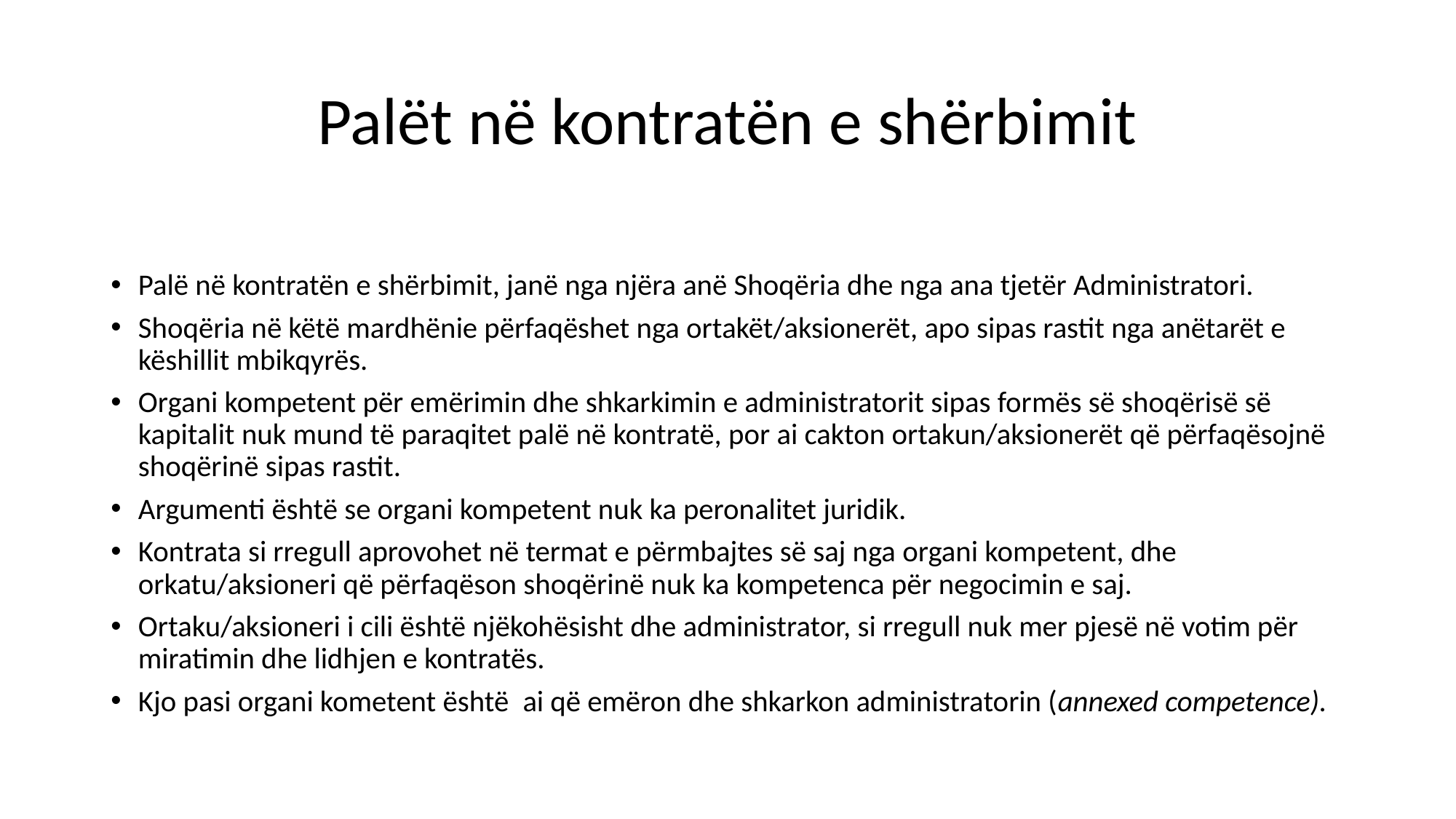

# Palët në kontratën e shërbimit

Palë në kontratën e shërbimit, janë nga njëra anë Shoqëria dhe nga ana tjetër Administratori.
Shoqëria në këtë mardhënie përfaqëshet nga ortakët/aksionerët, apo sipas rastit nga anëtarët e këshillit mbikqyrës.
Organi kompetent për emërimin dhe shkarkimin e administratorit sipas formës së shoqërisë së kapitalit nuk mund të paraqitet palë në kontratë, por ai cakton ortakun/aksionerët që përfaqësojnë shoqërinë sipas rastit.
Argumenti është se organi kompetent nuk ka peronalitet juridik.
Kontrata si rregull aprovohet në termat e përmbajtes së saj nga organi kompetent, dhe orkatu/aksioneri që përfaqëson shoqërinë nuk ka kompetenca për negocimin e saj.
Ortaku/aksioneri i cili është njëkohësisht dhe administrator, si rregull nuk mer pjesë në votim për miratimin dhe lidhjen e kontratës.
Kjo pasi organi kometent është  ai që emëron dhe shkarkon administratorin (annexed competence).